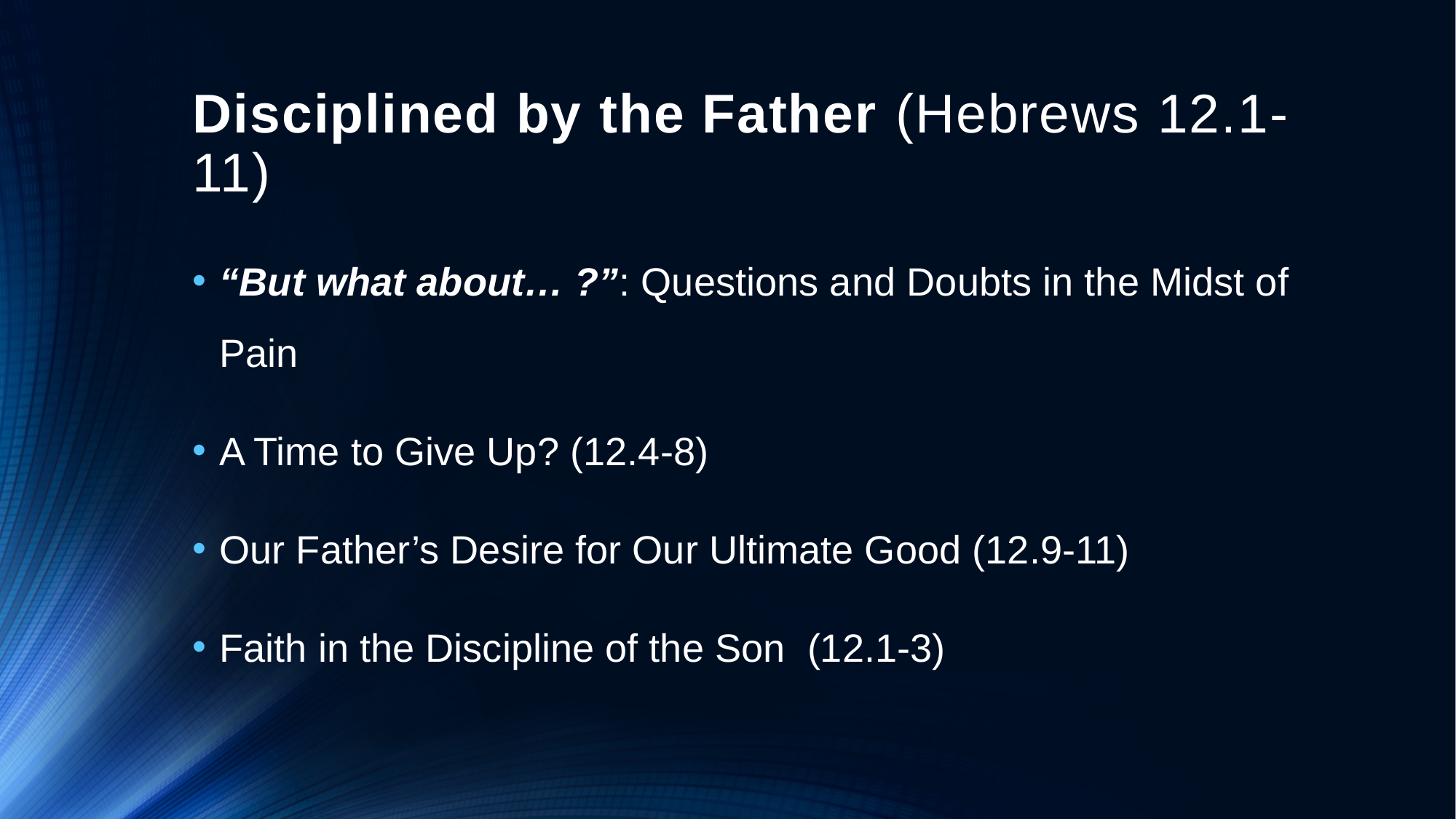

# Disciplined by the Father (Hebrews 12.1-11)
“But what about… ?”: Questions and Doubts in the Midst of Pain
A Time to Give Up? (12.4-8)
Our Father’s Desire for Our Ultimate Good (12.9-11)
Faith in the Discipline of the Son  (12.1-3)